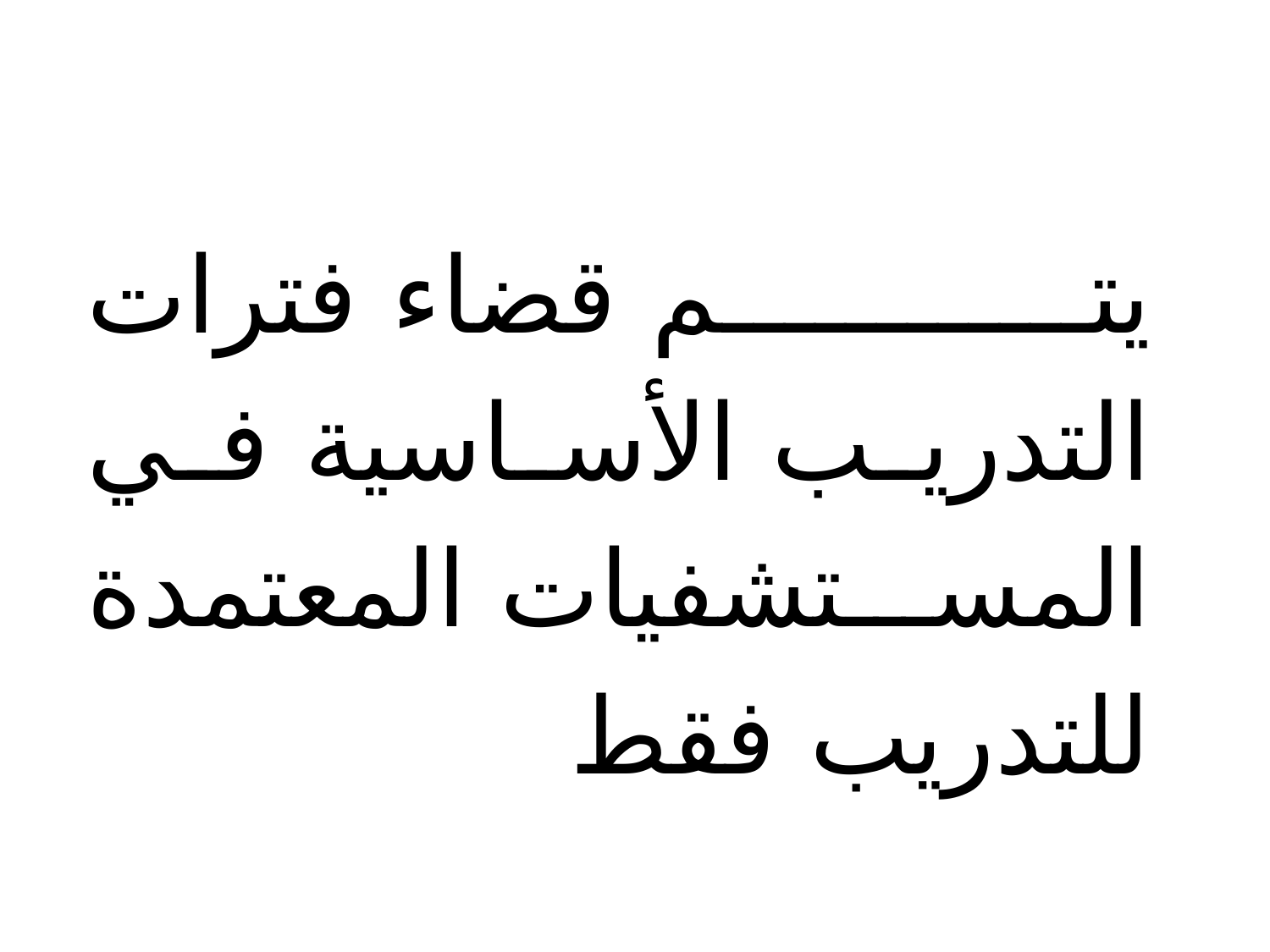

يتم قضاء فترات التدريب الأساسية في المستشفيات المعتمدة للتدريب فقط